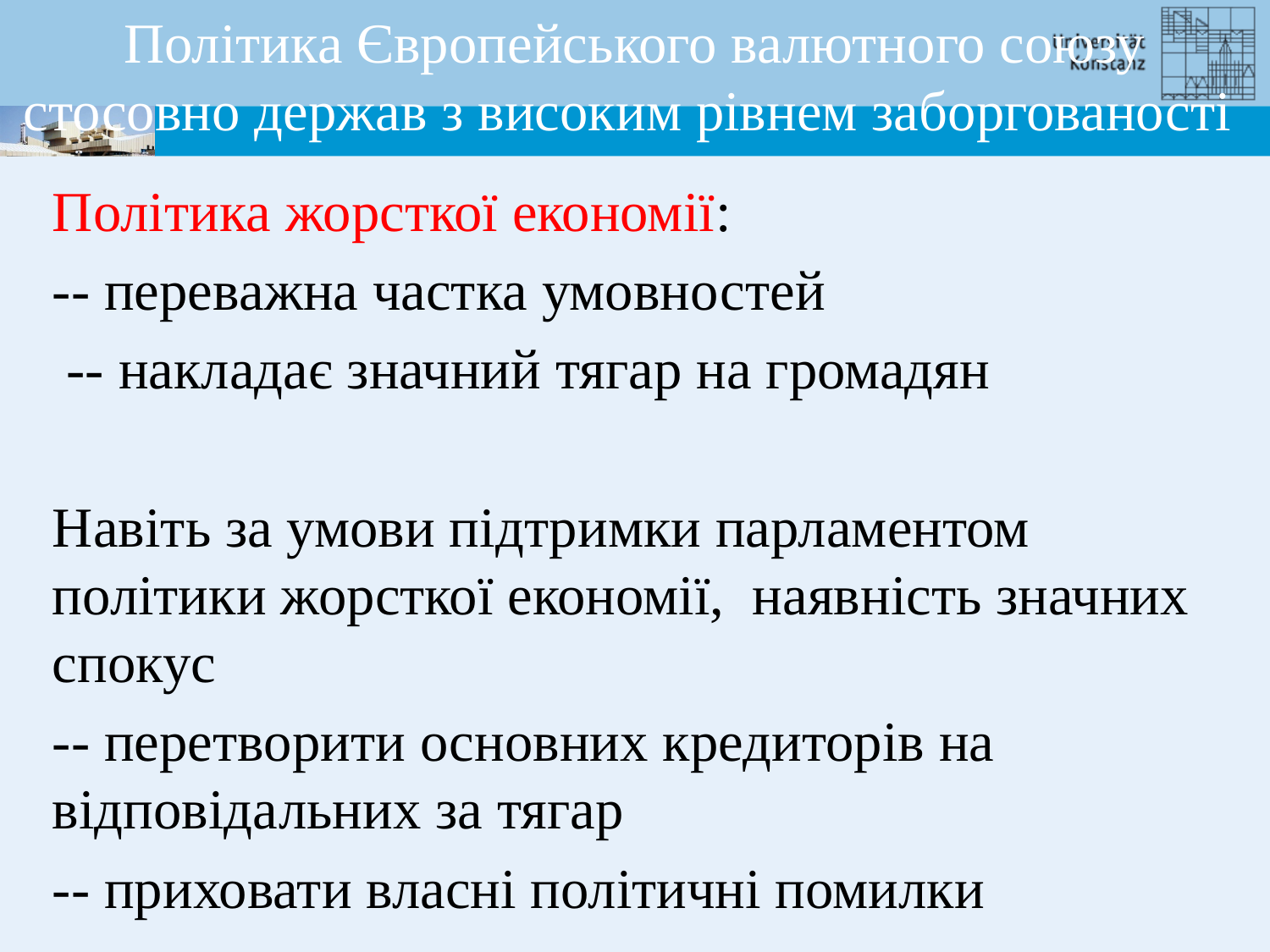

Політика Європейського валютного союзу стосовно держав з високим рівнем заборгованості
Політика жорсткої економії:
-- переважна частка умовностей
 -- накладає значний тягар на громадян

Навіть за умови підтримки парламентом політики жорсткої економії,  наявність значних спокус
-- перетворити основних кредиторів на відповідальних за тягар
-- приховати власні політичні помилки